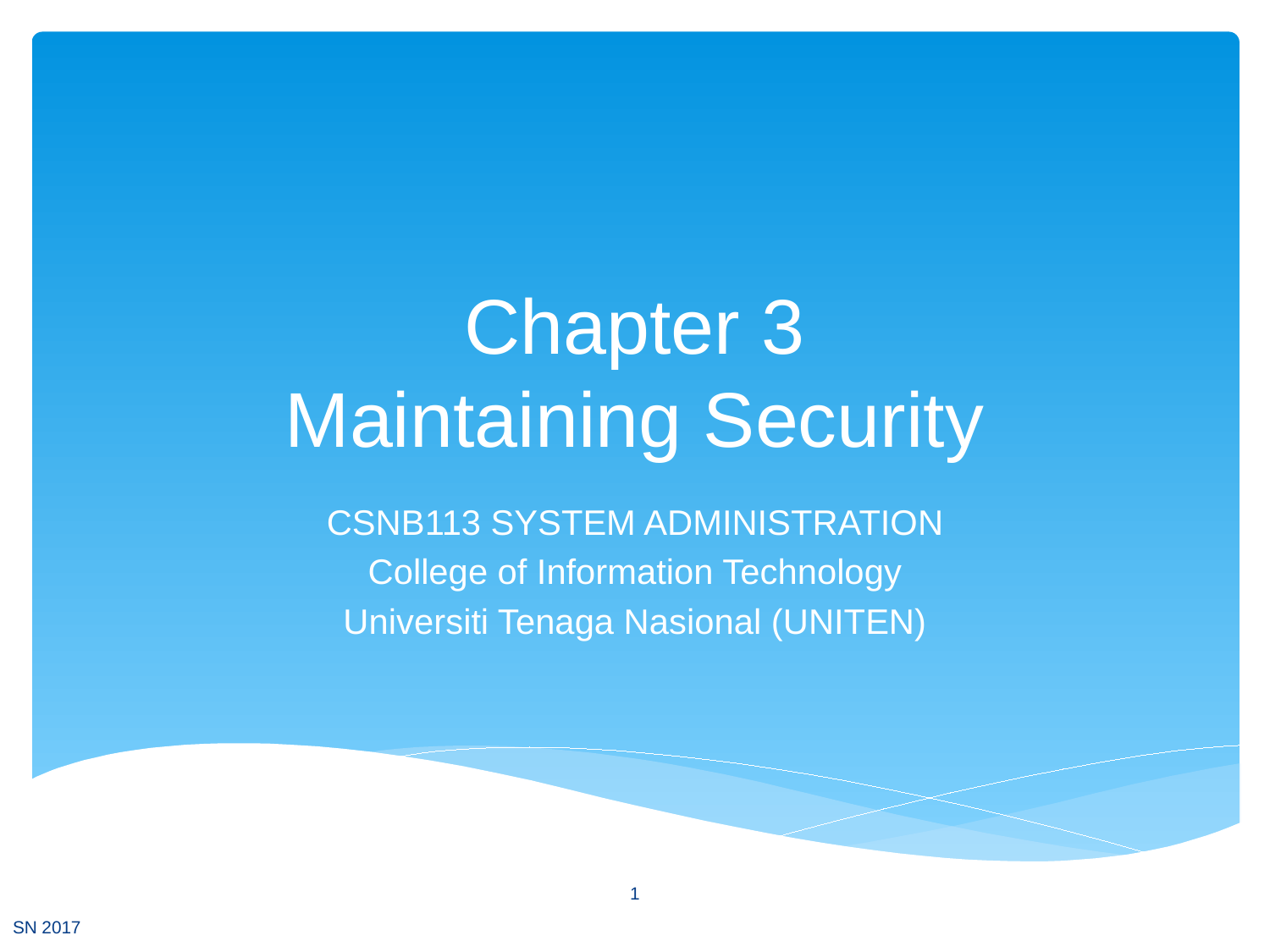

# Chapter 3 Maintaining Security
CSNB113 SYSTEM ADMINISTRATION
College of Information Technology
Universiti Tenaga Nasional (UNITEN)
1
SN 2017